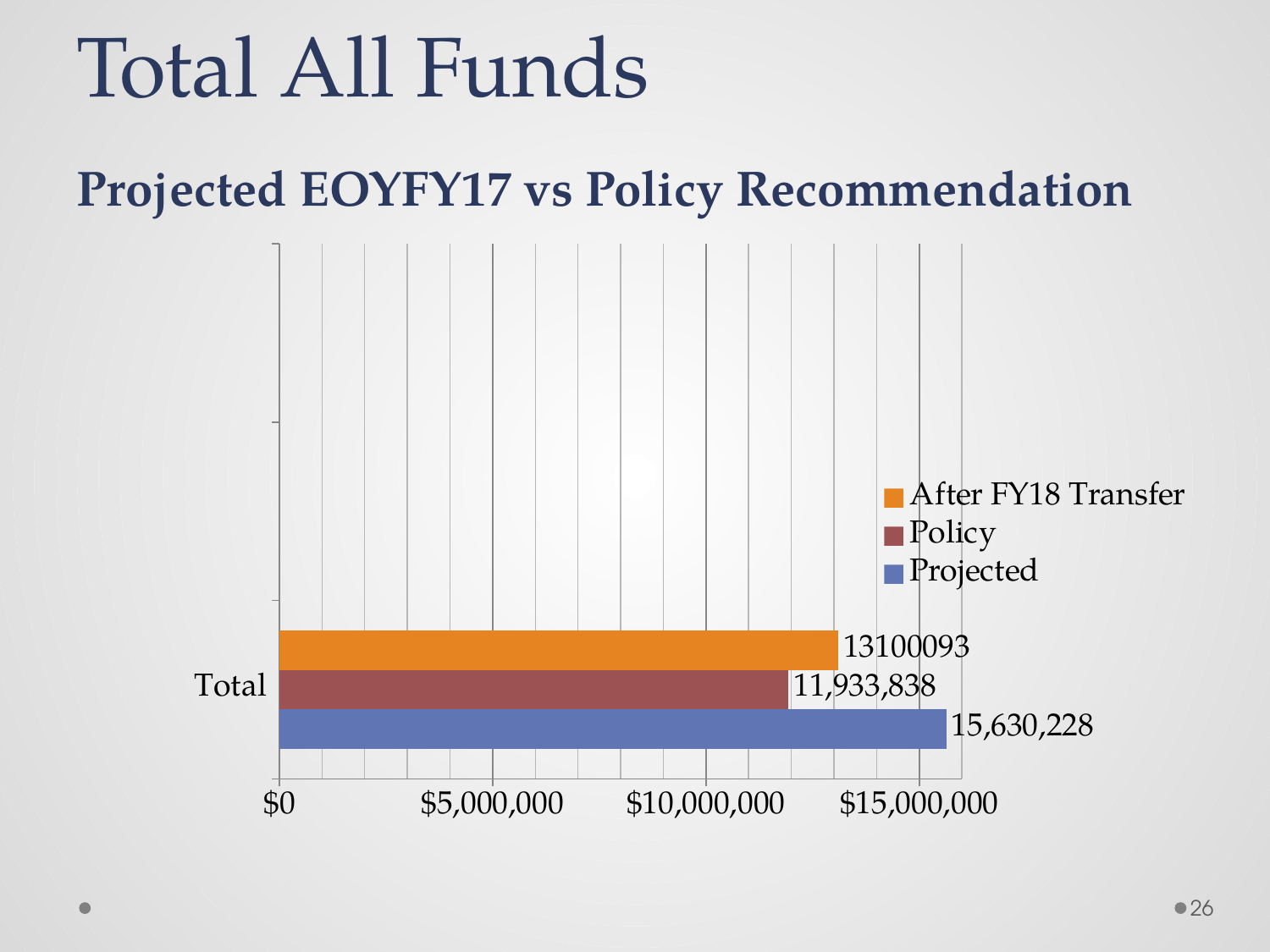

# Total All Funds Projected EOYFY17 vs Policy Recommendation

### Chart

| Category | Projected | Policy  | After FY18 Transfer |
|---|---|---|---|
| Total | 15630228.0 | 11933838.0 | 13100093.0 |
26